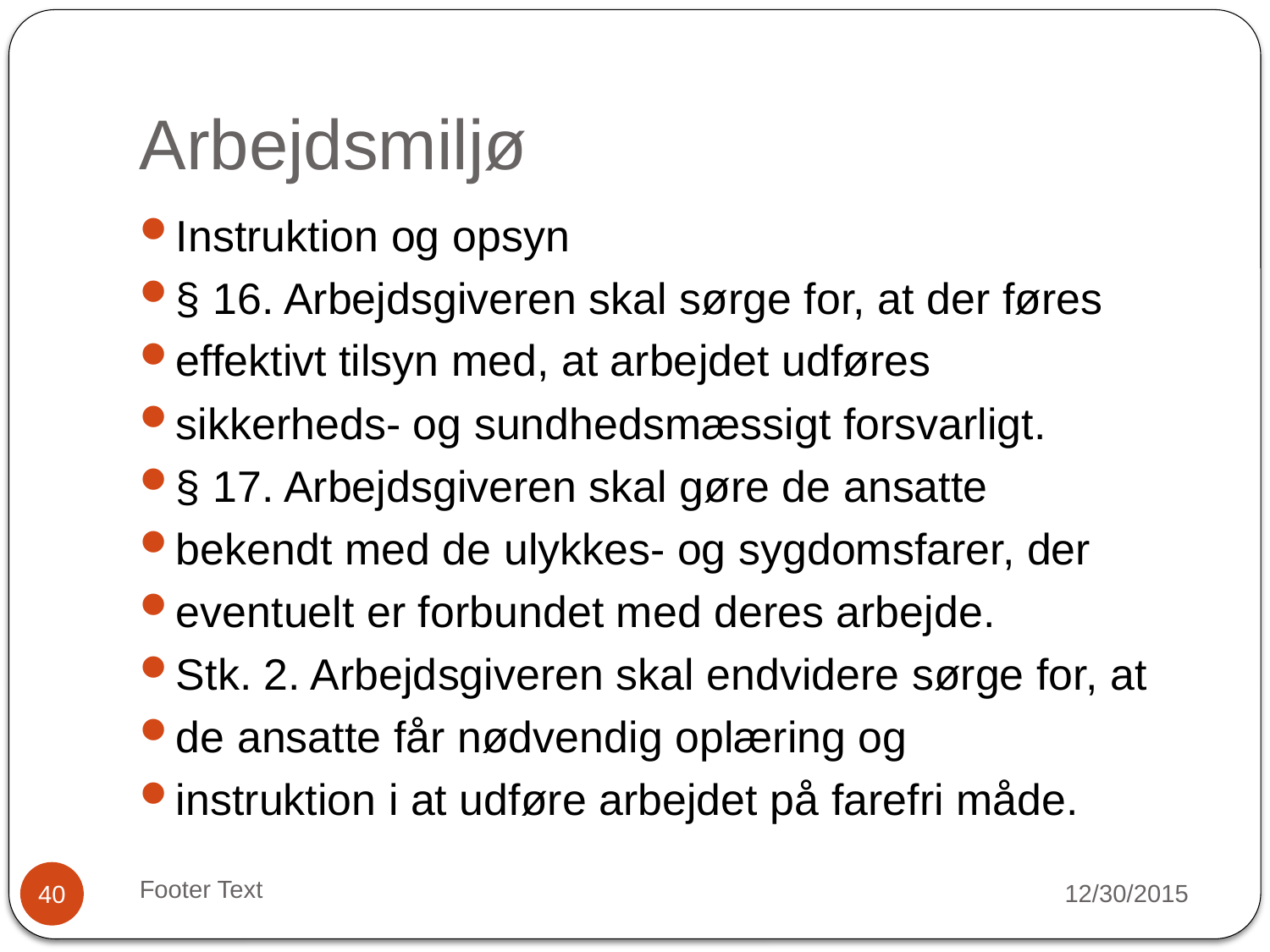

# Arbejdsmiljø
Instruktion og opsyn
§ 16. Arbejdsgiveren skal sørge for, at der føres
effektivt tilsyn med, at arbejdet udføres
sikkerheds- og sundhedsmæssigt forsvarligt.
§ 17. Arbejdsgiveren skal gøre de ansatte
bekendt med de ulykkes- og sygdomsfarer, der
eventuelt er forbundet med deres arbejde.
Stk. 2. Arbejdsgiveren skal endvidere sørge for, at
de ansatte får nødvendig oplæring og
instruktion i at udføre arbejdet på farefri måde.
Footer Text
12/30/2015
40